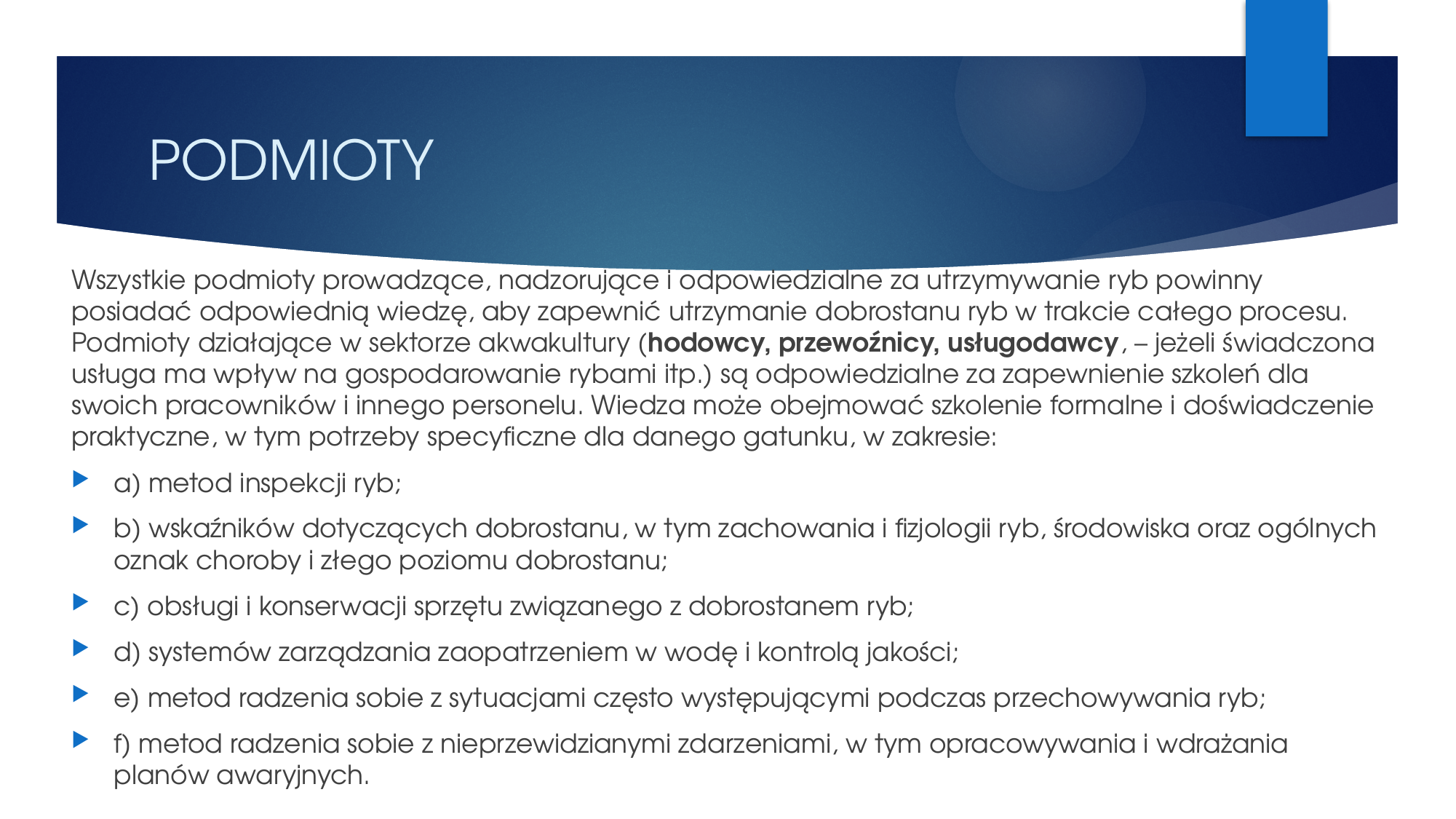

# PODMIOTY
Wszystkie podmioty prowadzące, nadzorujące i odpowiedzialne za utrzymywanie ryb powinny posiadać odpowiednią wiedzę, aby zapewnić utrzymanie dobrostanu ryb w trakcie całego procesu. Podmioty działające w sektorze akwakultury (hodowcy, przewoźnicy, usługodawcy, – jeżeli świadczona usługa ma wpływ na gospodarowanie rybami itp.) są odpowiedzialne za zapewnienie szkoleń dla swoich pracowników i innego personelu. Wiedza może obejmować szkolenie formalne i doświadczenie praktyczne, w tym potrzeby specyficzne dla danego gatunku, w zakresie:
a) metod inspekcji ryb;
b) wskaźników dotyczących dobrostanu, w tym zachowania i fizjologii ryb, środowiska oraz ogólnych oznak choroby i złego poziomu dobrostanu;
c) obsługi i konserwacji sprzętu związanego z dobrostanem ryb;
d) systemów zarządzania zaopatrzeniem w wodę i kontrolą jakości;
e) metod radzenia sobie z sytuacjami często występującymi podczas przechowywania ryb;
f) metod radzenia sobie z nieprzewidzianymi zdarzeniami, w tym opracowywania i wdrażania planów awaryjnych.